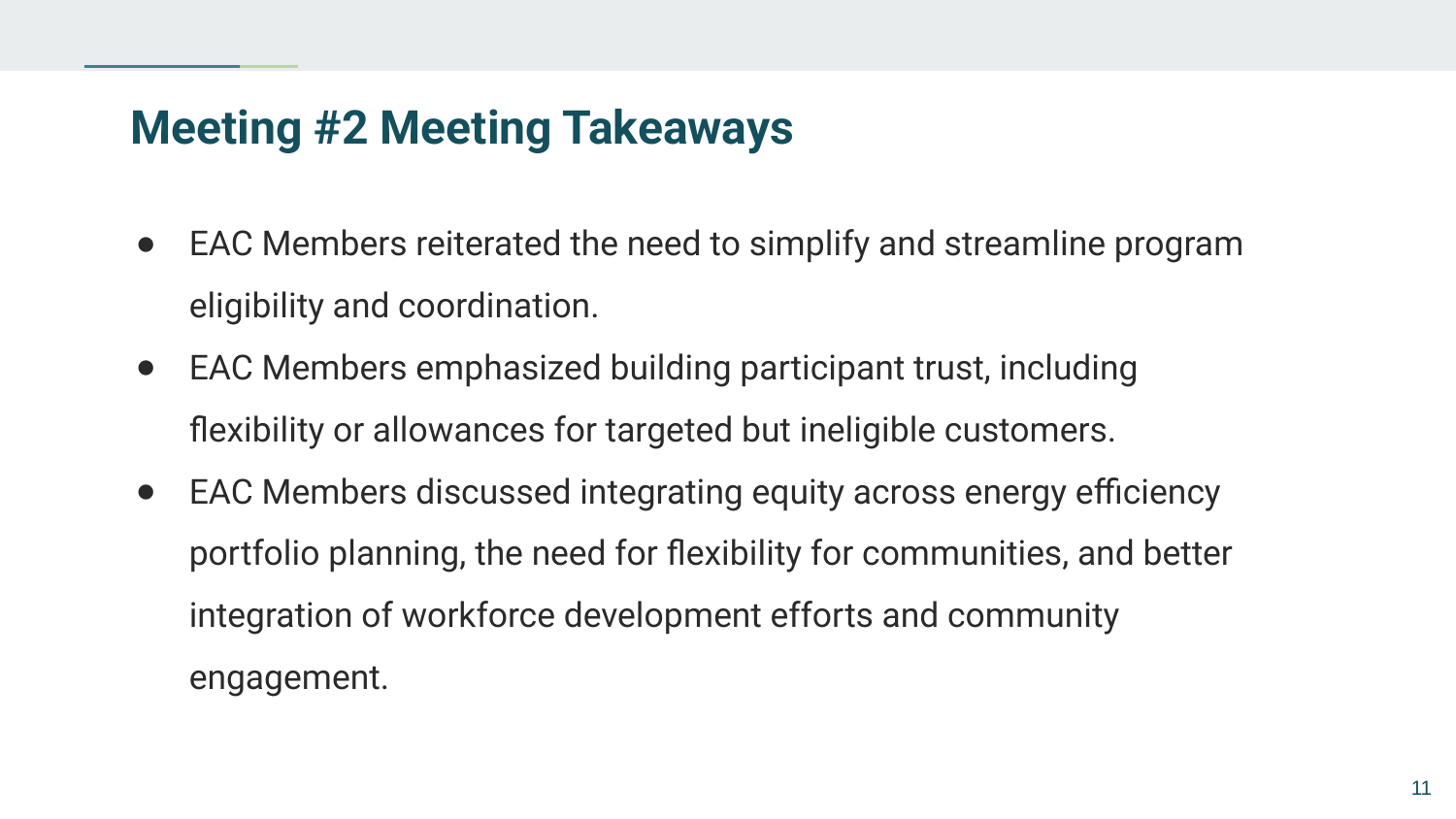

# Meeting #2 Meeting Takeaways
EAC Members reiterated the need to simplify and streamline program eligibility and coordination.
EAC Members emphasized building participant trust, including flexibility or allowances for targeted but ineligible customers.
EAC Members discussed integrating equity across energy efficiency portfolio planning, the need for flexibility for communities, and better integration of workforce development efforts and community engagement.
11